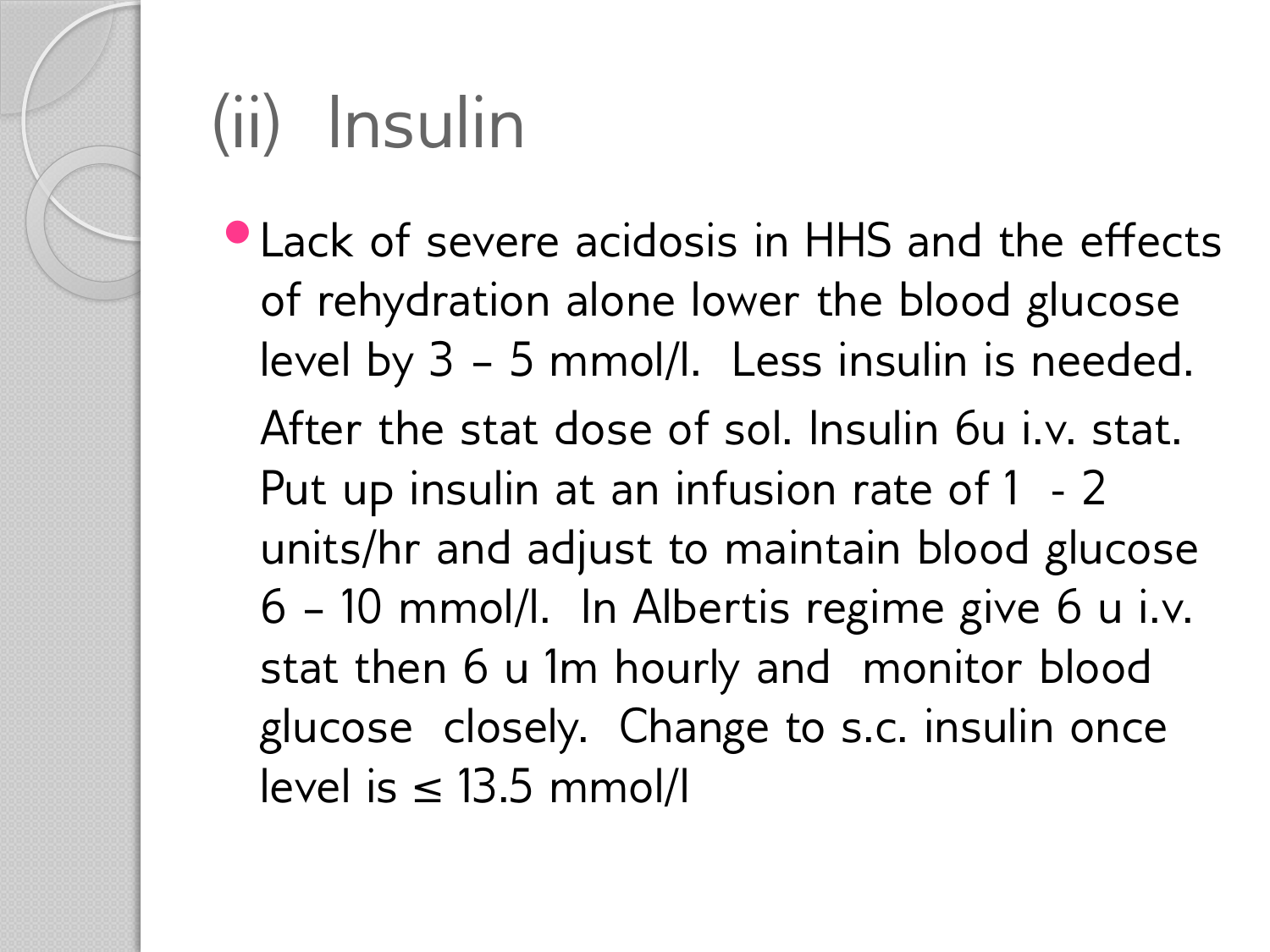

# (ii)  Insulin
Lack of severe acidosis in HHS and the effects of rehydration alone lower the blood glucose level by 3 – 5 mmol/l.  Less insulin is needed.
	After the stat dose of sol. Insulin 6u i.v. stat.  Put up insulin at an infusion rate of 1  - 2 units/hr and adjust to maintain blood glucose 6 – 10 mmol/l.  In Albertis regime give 6 u i.v. stat then 6 u 1m hourly and  monitor blood glucose  closely.  Change to s.c. insulin once level is ≤ 13.5 mmol/l